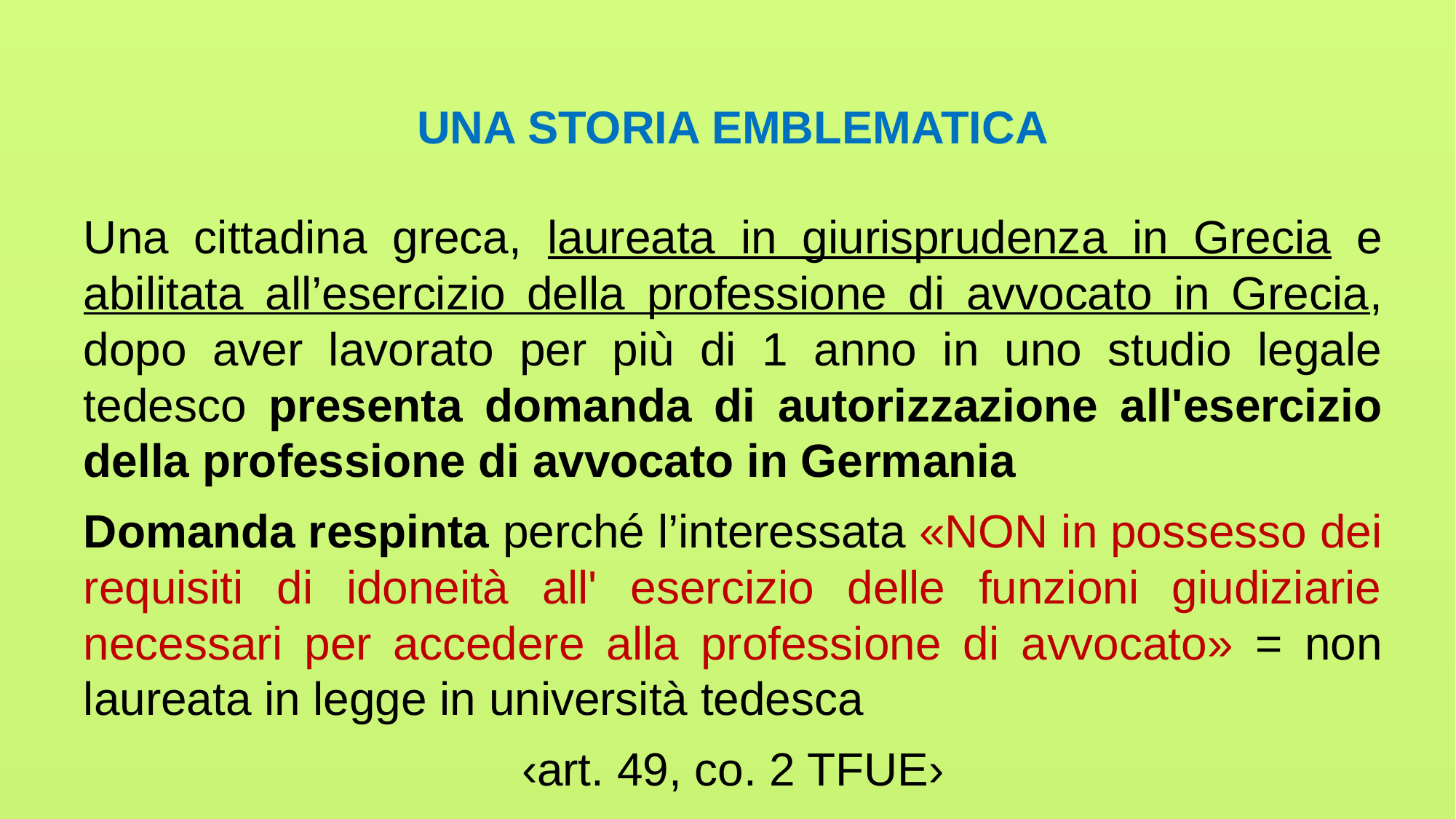

# UNA STORIA EMBLEMATICA
Una cittadina greca, laureata in giurisprudenza in Grecia e abilitata all’esercizio della professione di avvocato in Grecia, dopo aver lavorato per più di 1 anno in uno studio legale tedesco presenta domanda di autorizzazione all'esercizio della professione di avvocato in Germania
Domanda respinta perché l’interessata «NON in possesso dei requisiti di idoneità all' esercizio delle funzioni giudiziarie necessari per accedere alla professione di avvocato» = non laureata in legge in università tedesca
‹art. 49, co. 2 TFUE›